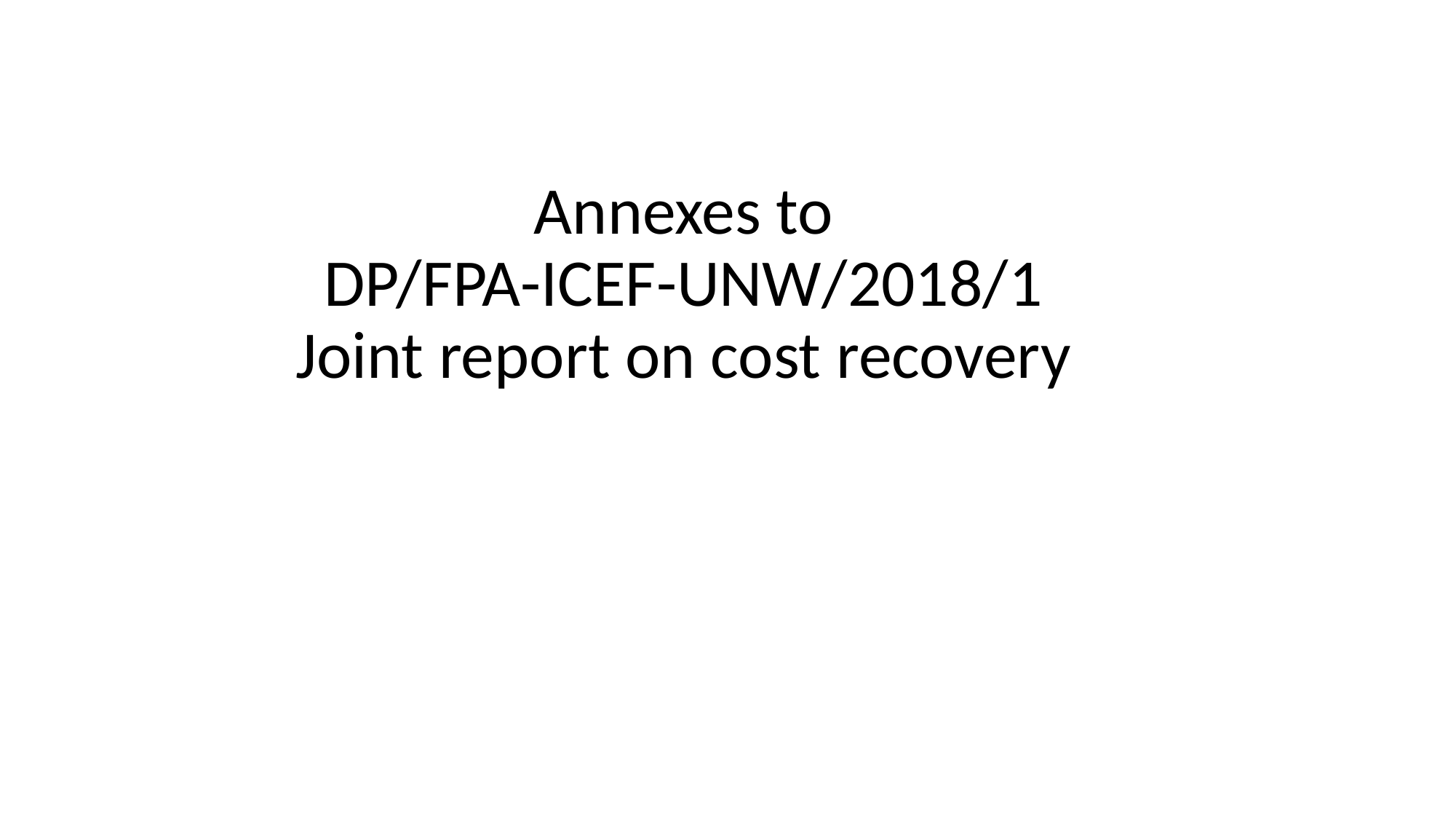

# Annexes to DP/FPA-ICEF-UNW/2018/1 Joint report on cost recovery